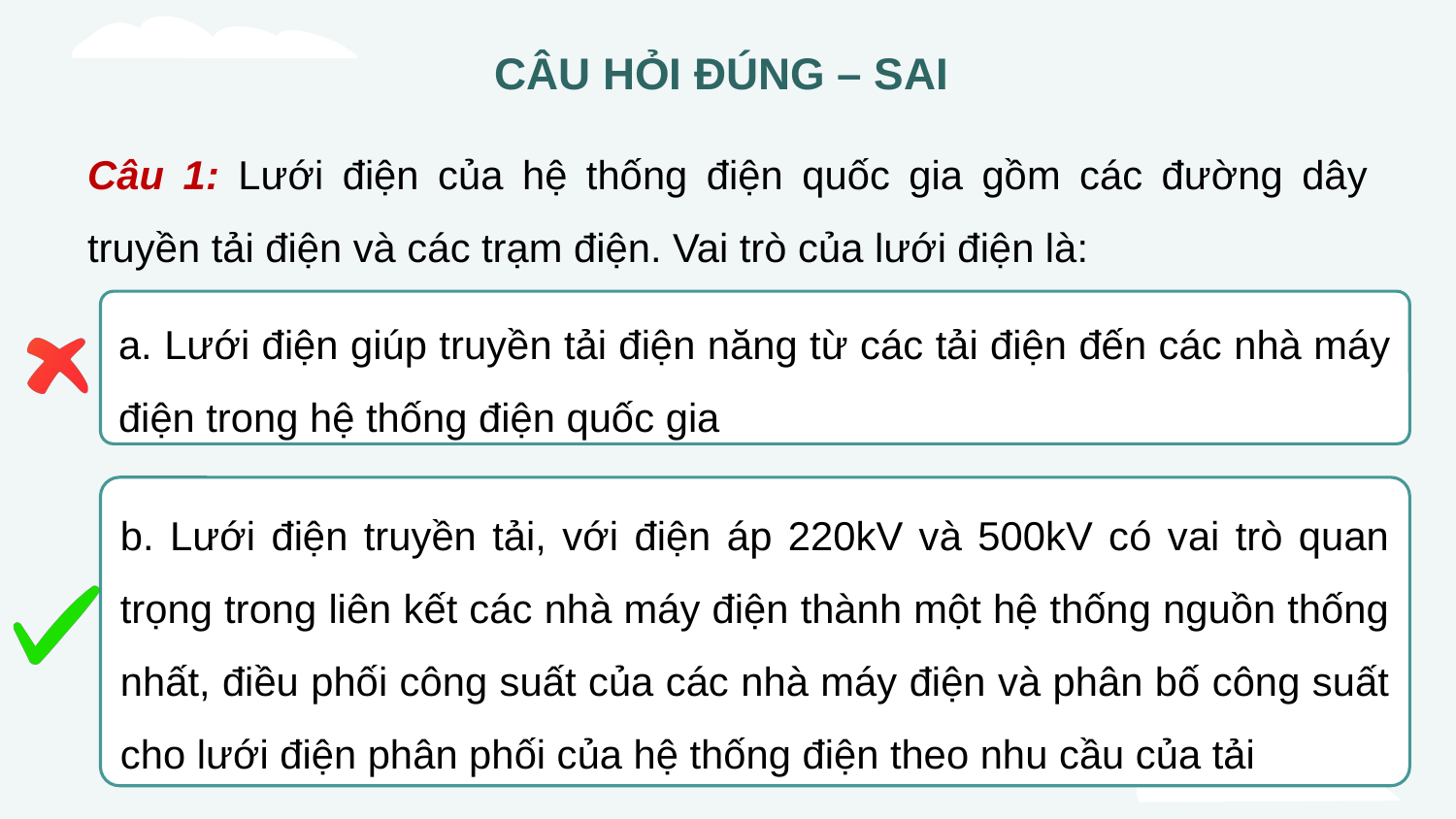

CÂU HỎI ĐÚNG – SAI
Câu 1: Lưới điện của hệ thống điện quốc gia gồm các đường dây truyền tải điện và các trạm điện. Vai trò của lưới điện là:
a. Lưới điện giúp truyền tải điện năng từ các tải điện đến các nhà máy điện trong hệ thống điện quốc gia

b. Lưới điện truyền tải, với điện áp 220kV và 500kV có vai trò quan trọng trong liên kết các nhà máy điện thành một hệ thống nguồn thống nhất, điều phối công suất của các nhà máy điện và phân bố công suất cho lưới điện phân phối của hệ thống điện theo nhu cầu của tải